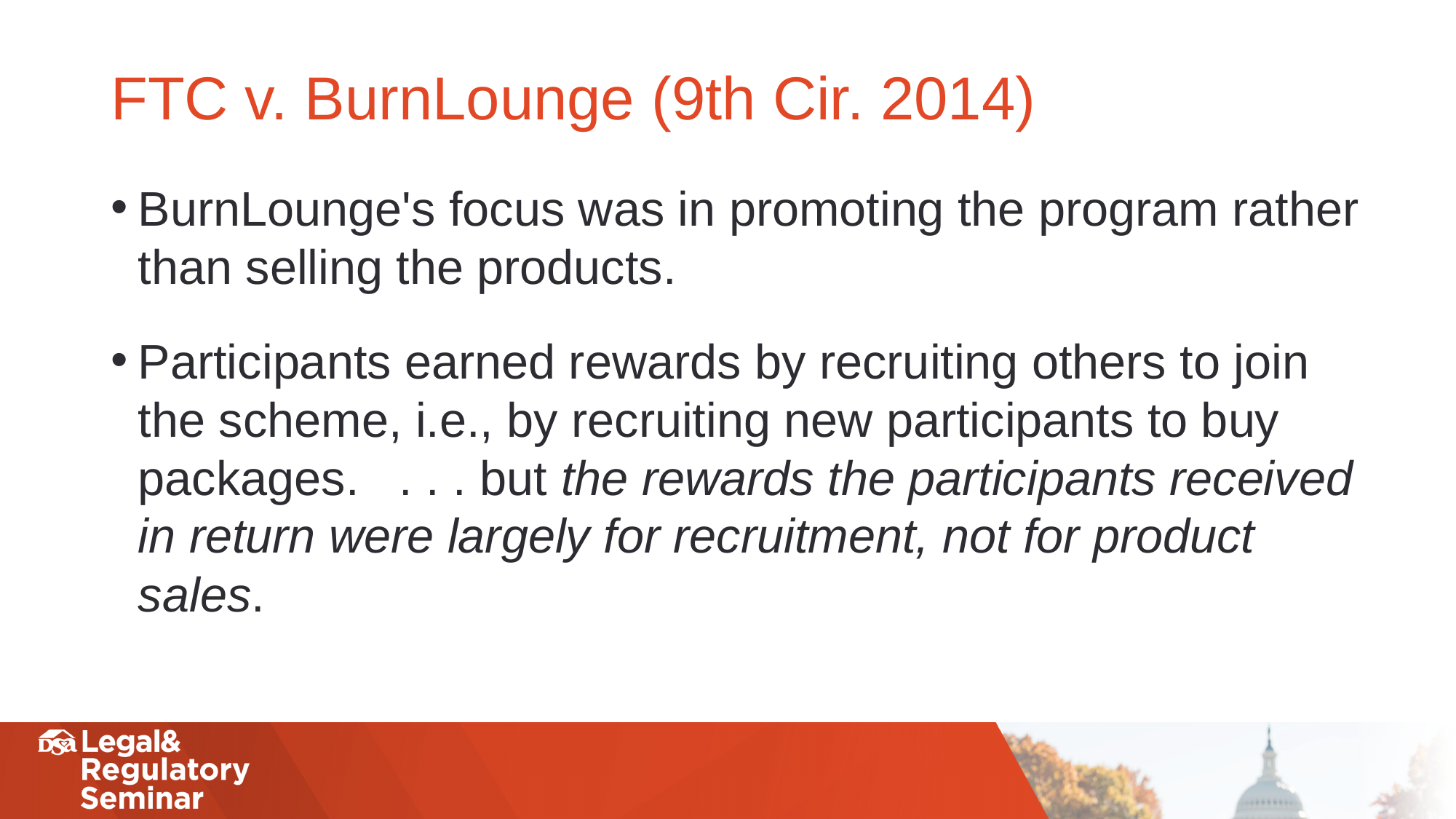

# FTC v. BurnLounge (9th Cir. 2014)
BurnLounge's focus was in promoting the program rather than selling the products.
Participants earned rewards by recruiting others to join the scheme, i.e., by recruiting new participants to buy packages.   . . . but the rewards the participants received in return were largely for recruitment, not for product sales.